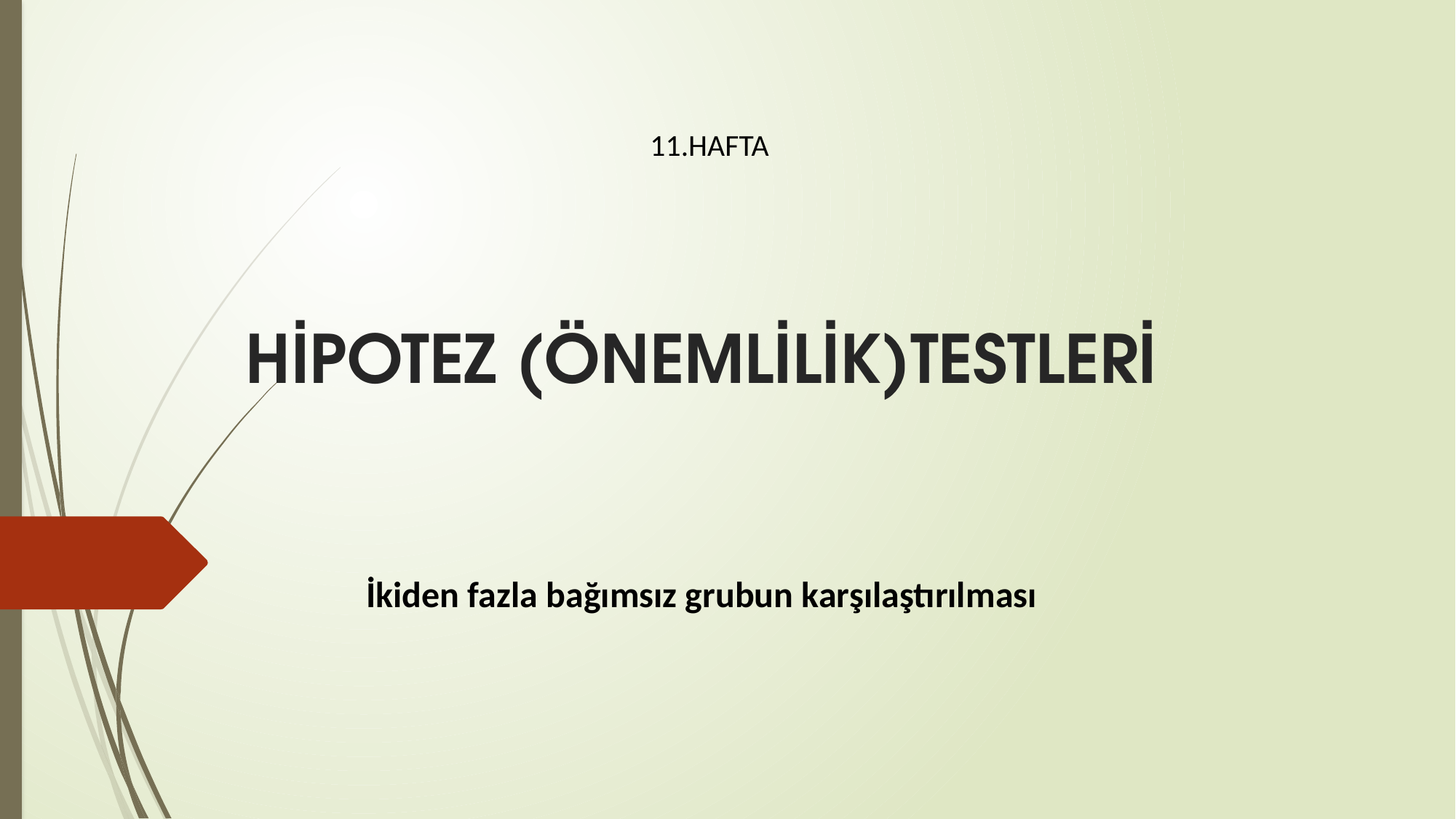

11.HAFTA
# HİPOTEZ (ÖNEMLİLİK)TESTLERİ İkiden fazla bağımsız grubun karşılaştırılması